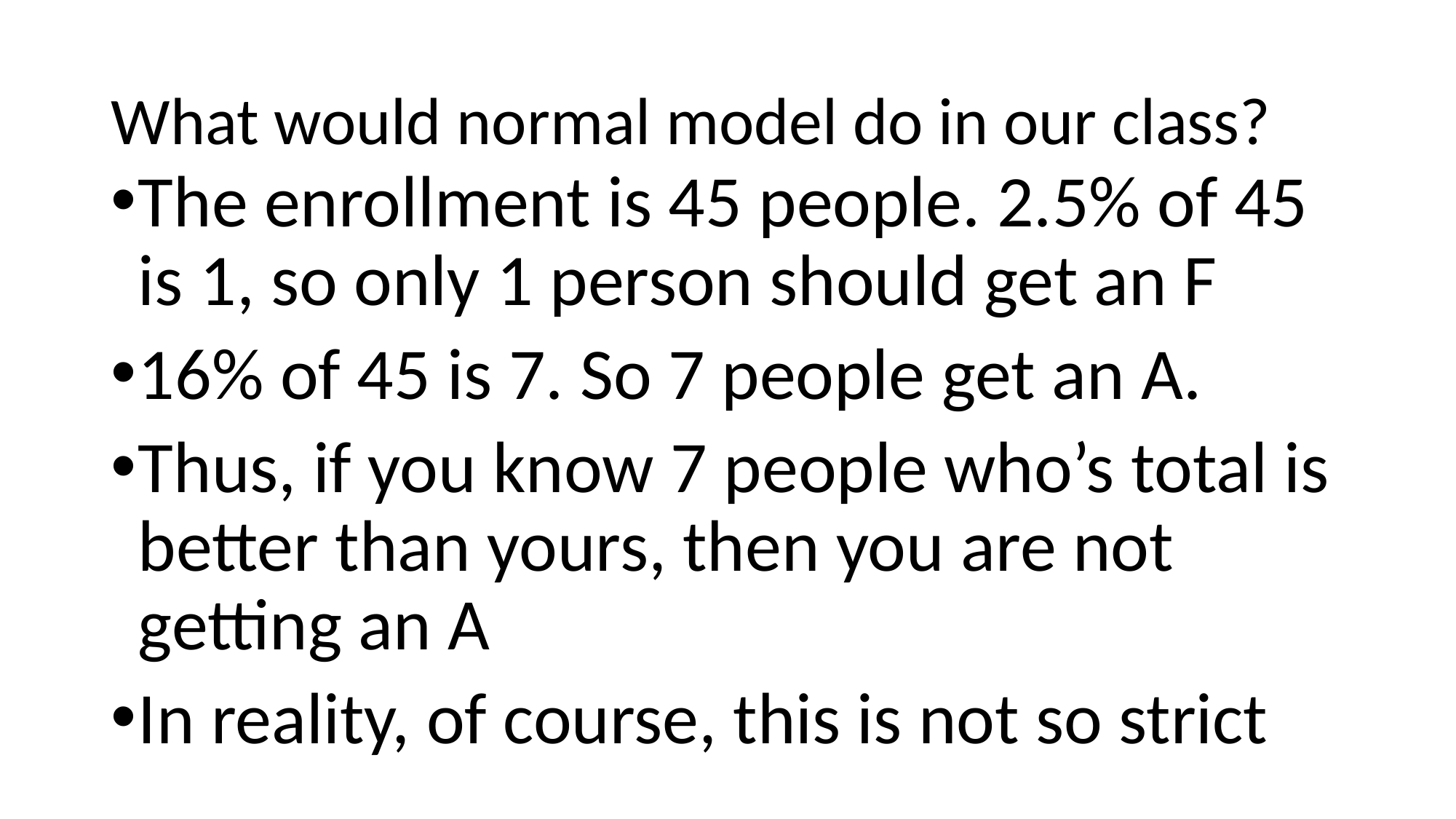

# What would normal model do in our class?
The enrollment is 45 people. 2.5% of 45 is 1, so only 1 person should get an F
16% of 45 is 7. So 7 people get an A.
Thus, if you know 7 people who’s total is better than yours, then you are not getting an A
In reality, of course, this is not so strict